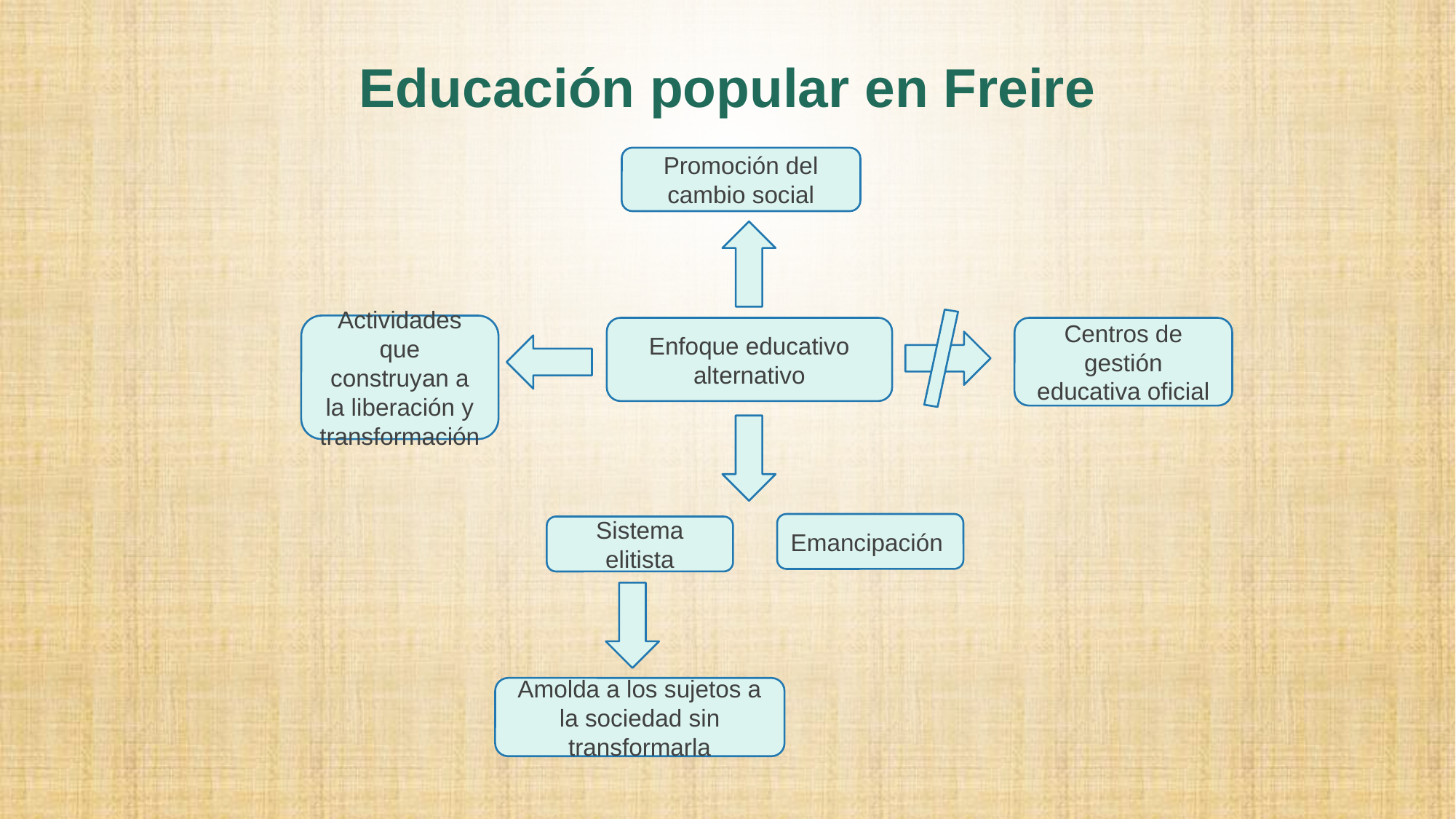

# Educación popular en Freire
Promoción del cambio social

Actividades que construyan a la liberación y transformación

Enfoque educativo alternativo
Centros de gestión educativa oficial

Emancipación
Sistema elitista

Amolda a los sujetos a la sociedad sin transformarla